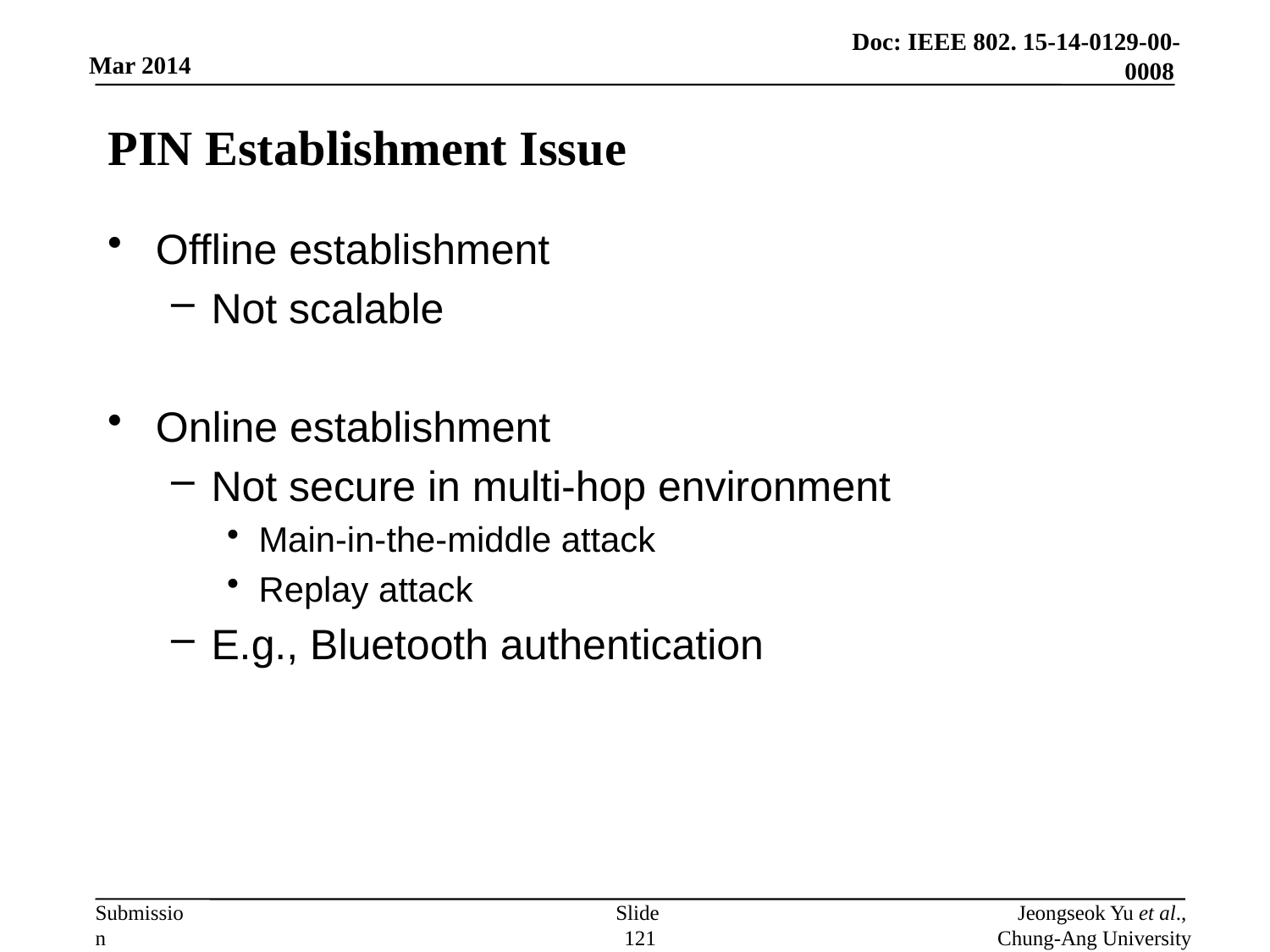

# PIN Establishment Issue
Offline establishment
Not scalable

Online establishment
Not secure in multi-hop environment
Main-in-the-middle attack
Replay attack
E.g., Bluetooth authentication
Slide 121